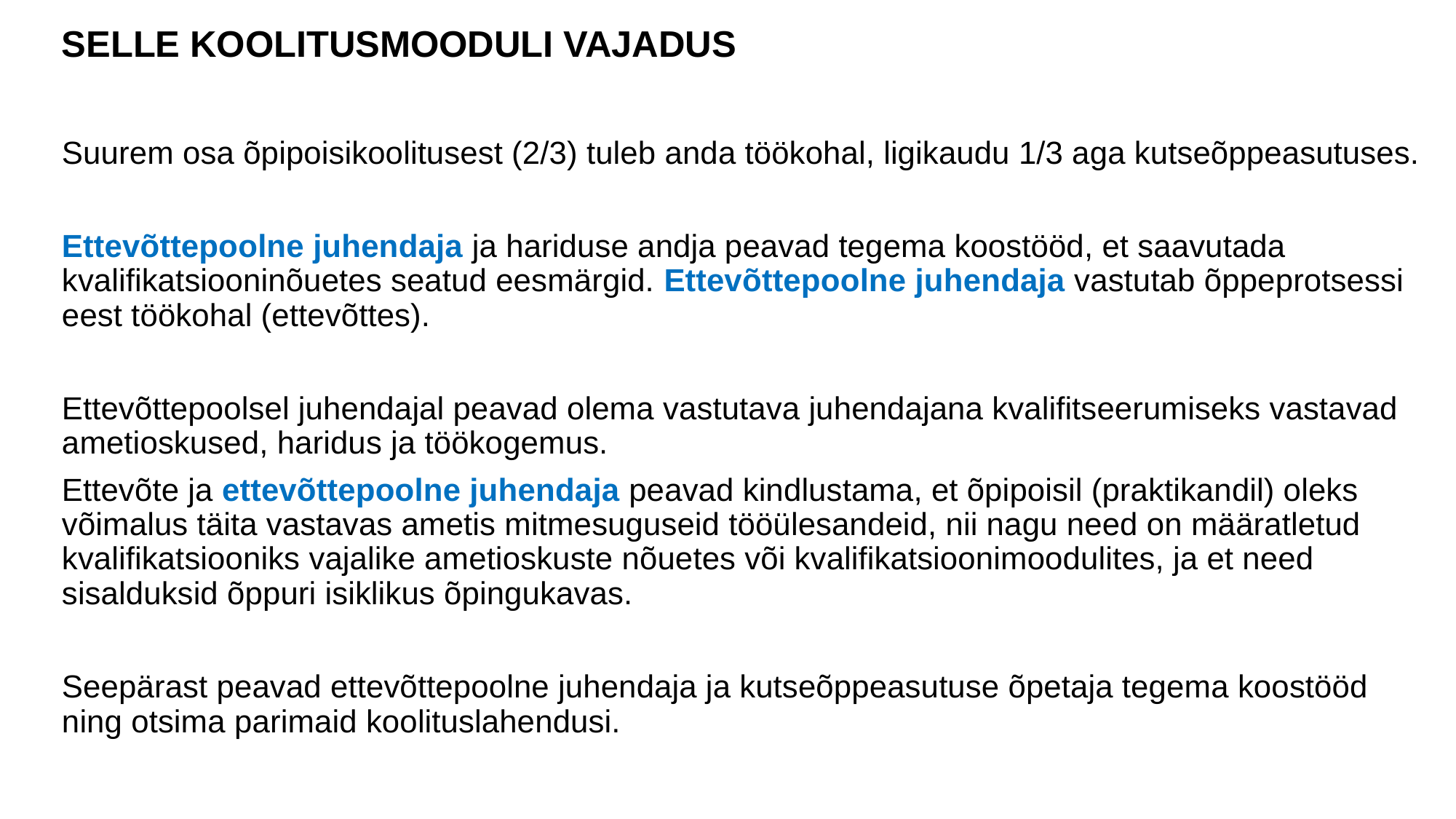

SELLE KOOLITUSMOODULI VAJADUS
Suurem osa õpipoisikoolitusest (2/3) tuleb anda töökohal, ligikaudu 1/3 aga kutseõppeasutuses.

Ettevõttepoolne juhendaja ja hariduse andja peavad tegema koostööd, et saavutada kvalifikatsiooninõuetes seatud eesmärgid. Ettevõttepoolne juhendaja vastutab õppeprotsessi eest töökohal (ettevõttes).

Ettevõttepoolsel juhendajal peavad olema vastutava juhendajana kvalifitseerumiseks vastavad ametioskused, haridus ja töökogemus.
Ettevõte ja ettevõttepoolne juhendaja peavad kindlustama, et õpipoisil (praktikandil) oleks võimalus täita vastavas ametis mitmesuguseid tööülesandeid, nii nagu need on määratletud kvalifikatsiooniks vajalike ametioskuste nõuetes või kvalifikatsioonimoodulites, ja et need sisalduksid õppuri isiklikus õpingukavas.

Seepärast peavad ettevõttepoolne juhendaja ja kutseõppeasutuse õpetaja tegema koostööd ning otsima parimaid koolituslahendusi.